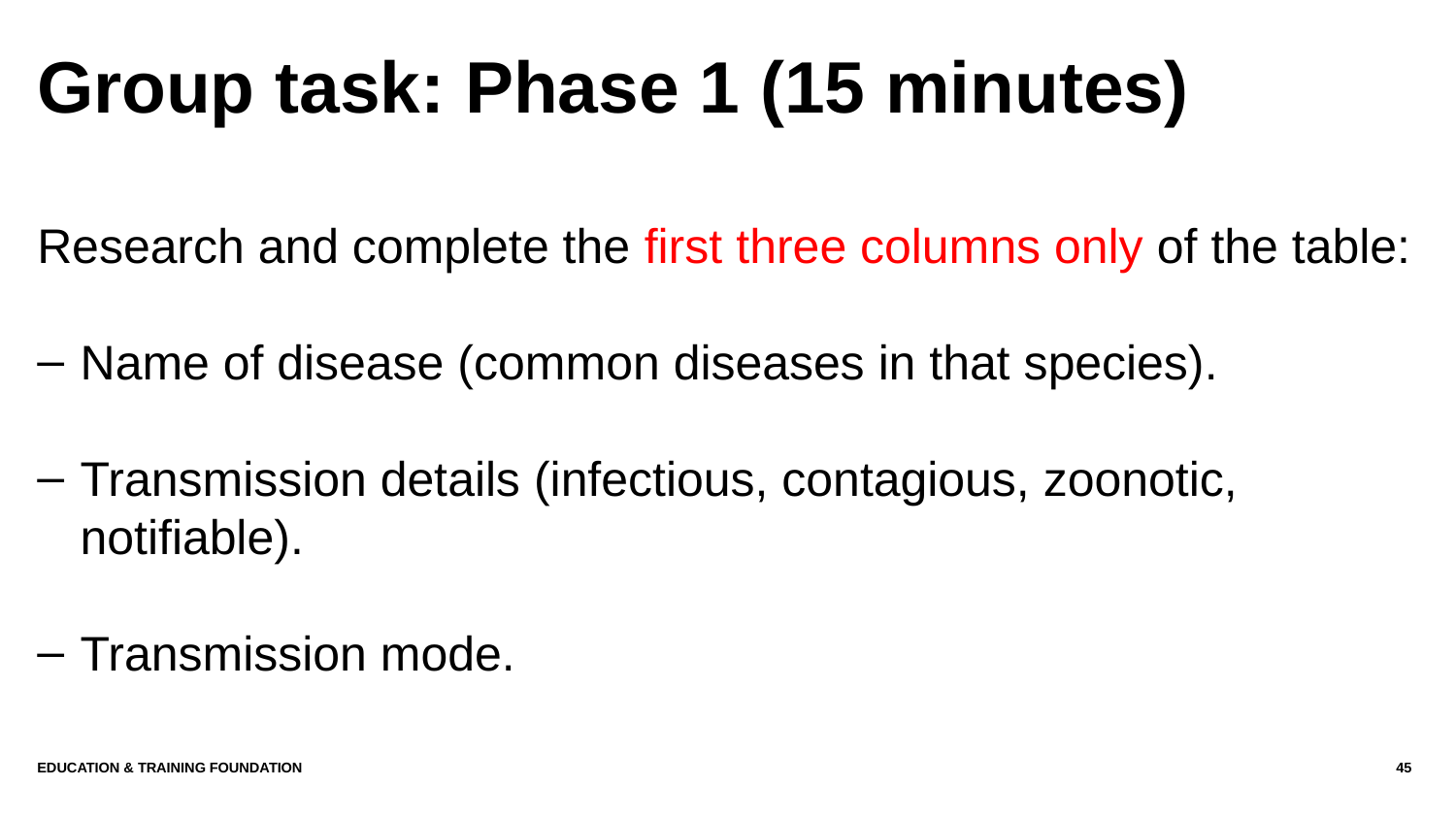

# Group task: Phase 1 (15 minutes)

Research and complete the first three columns only of the table:
Name of disease (common diseases in that species).
Transmission details (infectious, contagious, zoonotic, notifiable).
Transmission mode.

Education & Training Foundation
45